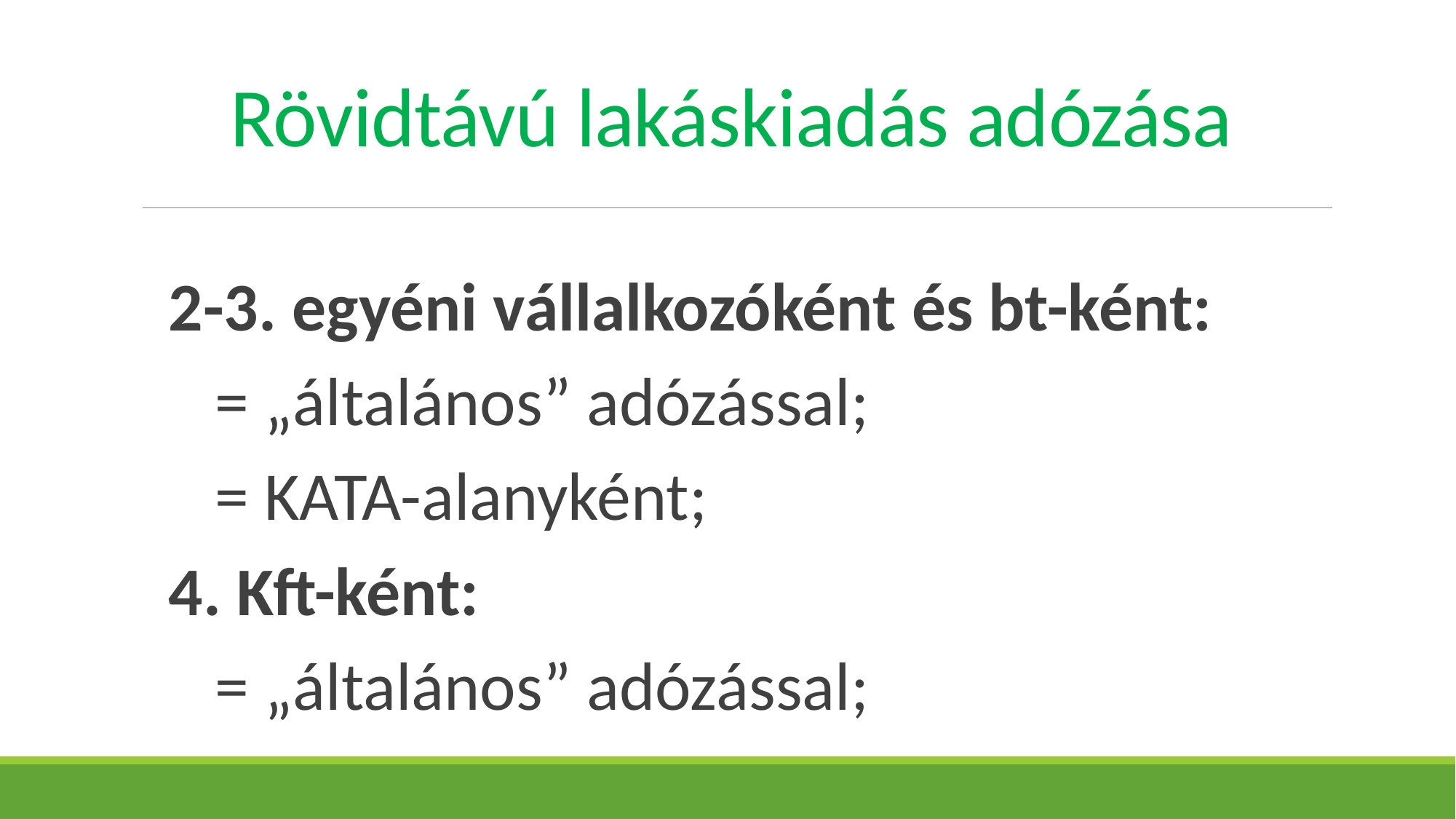

# Rövidtávú lakáskiadás adózása
2-3. egyéni vállalkozóként és bt-ként:
   = „általános” adózással;
   = KATA-alanyként;
4. Kft-ként:
   = „általános” adózással;